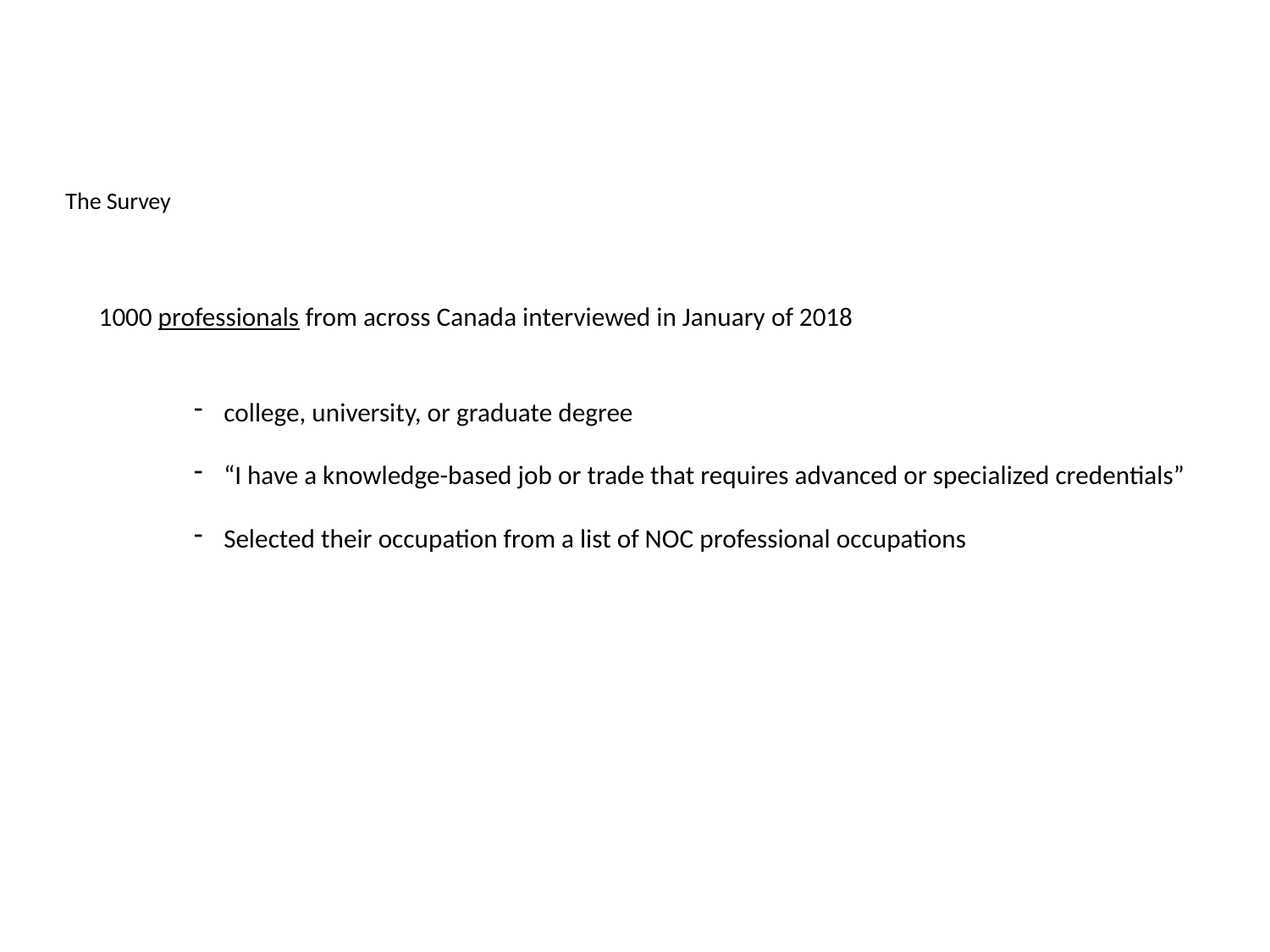

The Survey
1000 professionals from across Canada interviewed in January of 2018

college, university, or graduate degree

“I have a knowledge-based job or trade that requires advanced or specialized credentials”

Selected their occupation from a list of NOC professional occupations